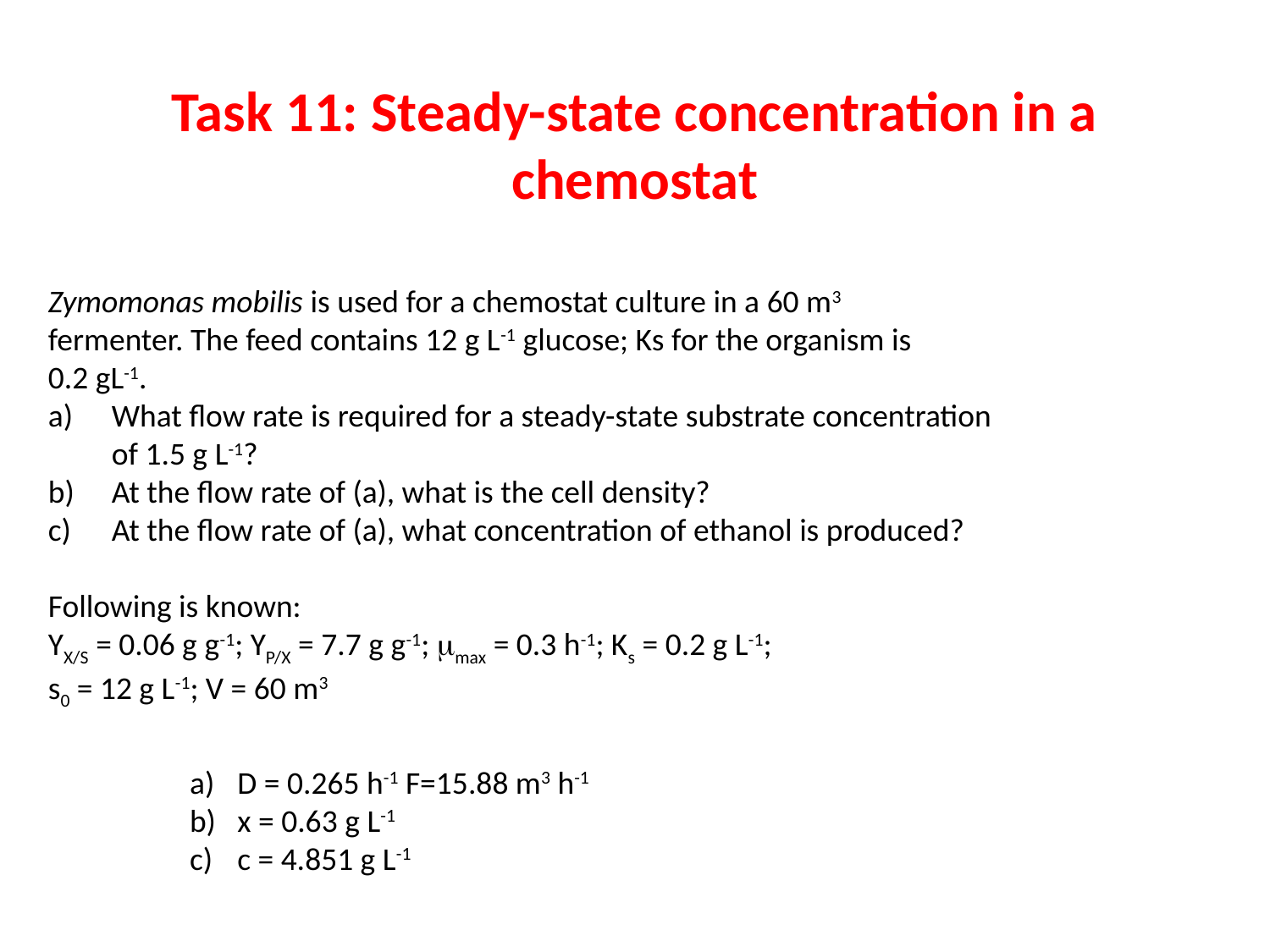

# Task 11: Steady-state concentration in a chemostat
Zymomonas mobilis is used for a chemostat culture in a 60 m3
fermenter. The feed contains 12 g L-1 glucose; Ks for the organism is
0.2 gL-1.
What flow rate is required for a steady-state substrate concentration
	of 1.5 g L-1?
At the flow rate of (a), what is the cell density?
At the flow rate of (a), what concentration of ethanol is produced?

Following is known:
YX/S = 0.06 g g-1; YP/X = 7.7 g g-1; μmax = 0.3 h-1; Ks = 0.2 g L-1;
s0 = 12 g L-1; V = 60 m3
D = 0.265 h-1 F=15.88 m3 h-1
x = 0.63 g L-1
c = 4.851 g L-1